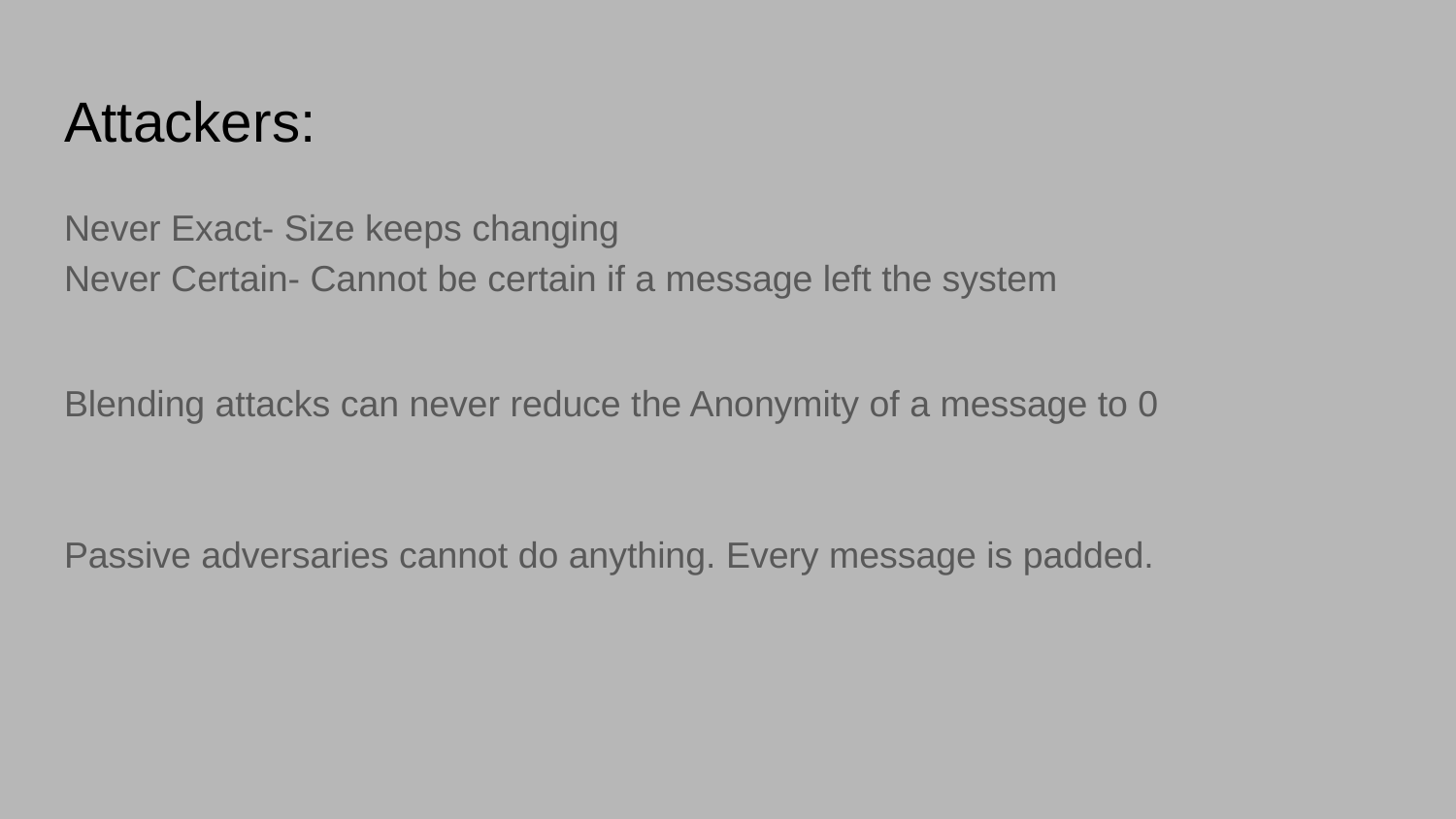

# Attackers:
Never Exact- Size keeps changing
Never Certain- Cannot be certain if a message left the system
Blending attacks can never reduce the Anonymity of a message to 0
Passive adversaries cannot do anything. Every message is padded.